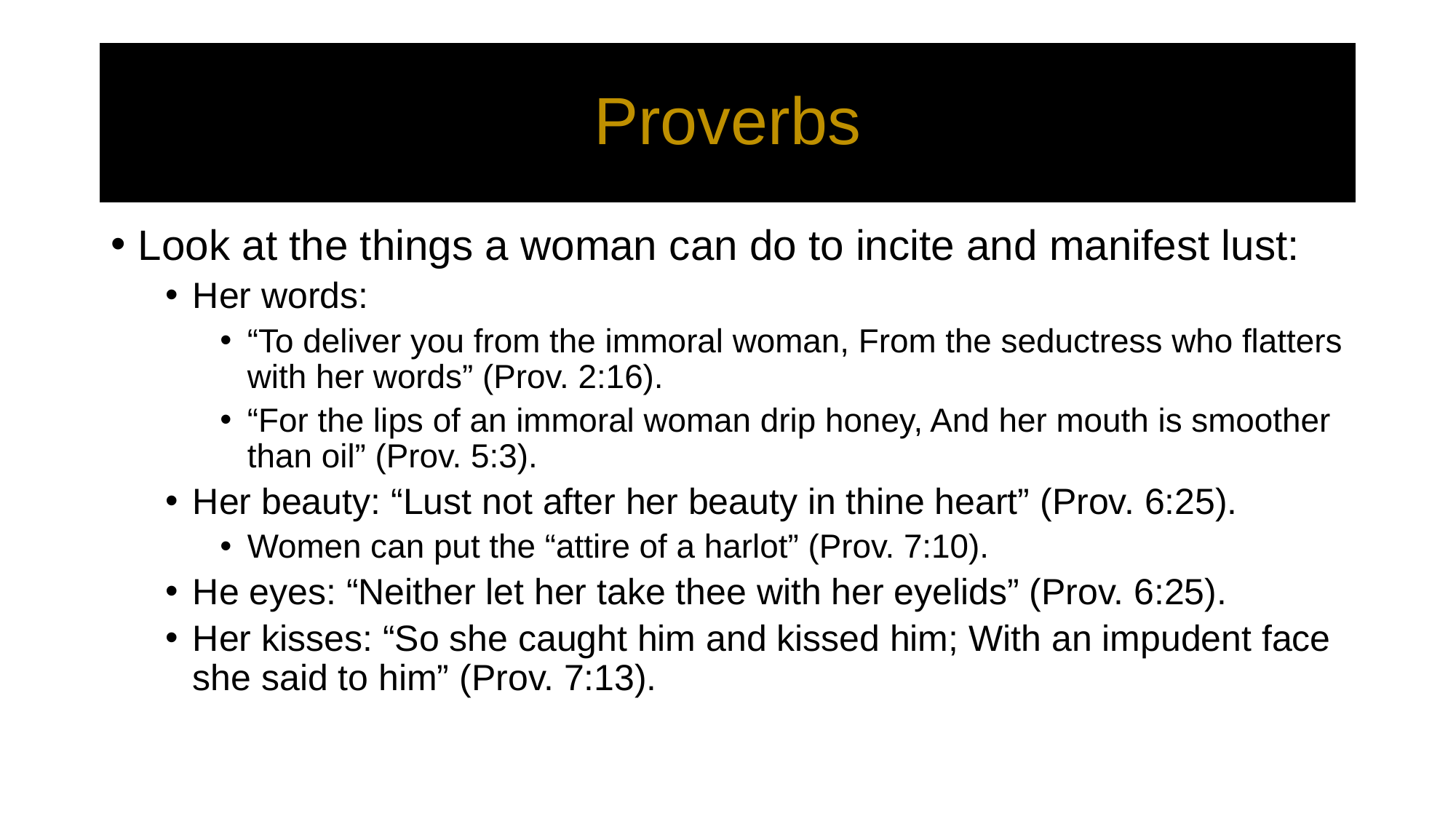

# Proverbs
Look at the things a woman can do to incite and manifest lust:
Her words:
“To deliver you from the immoral woman, From the seductress who flatters with her words” (Prov. 2:16).
“For the lips of an immoral woman drip honey, And her mouth is smoother than oil” (Prov. 5:3).
Her beauty: “Lust not after her beauty in thine heart” (Prov. 6:25).
Women can put the “attire of a harlot” (Prov. 7:10).
He eyes: “Neither let her take thee with her eyelids” (Prov. 6:25).
Her kisses: “So she caught him and kissed him; With an impudent face she said to him” (Prov. 7:13).